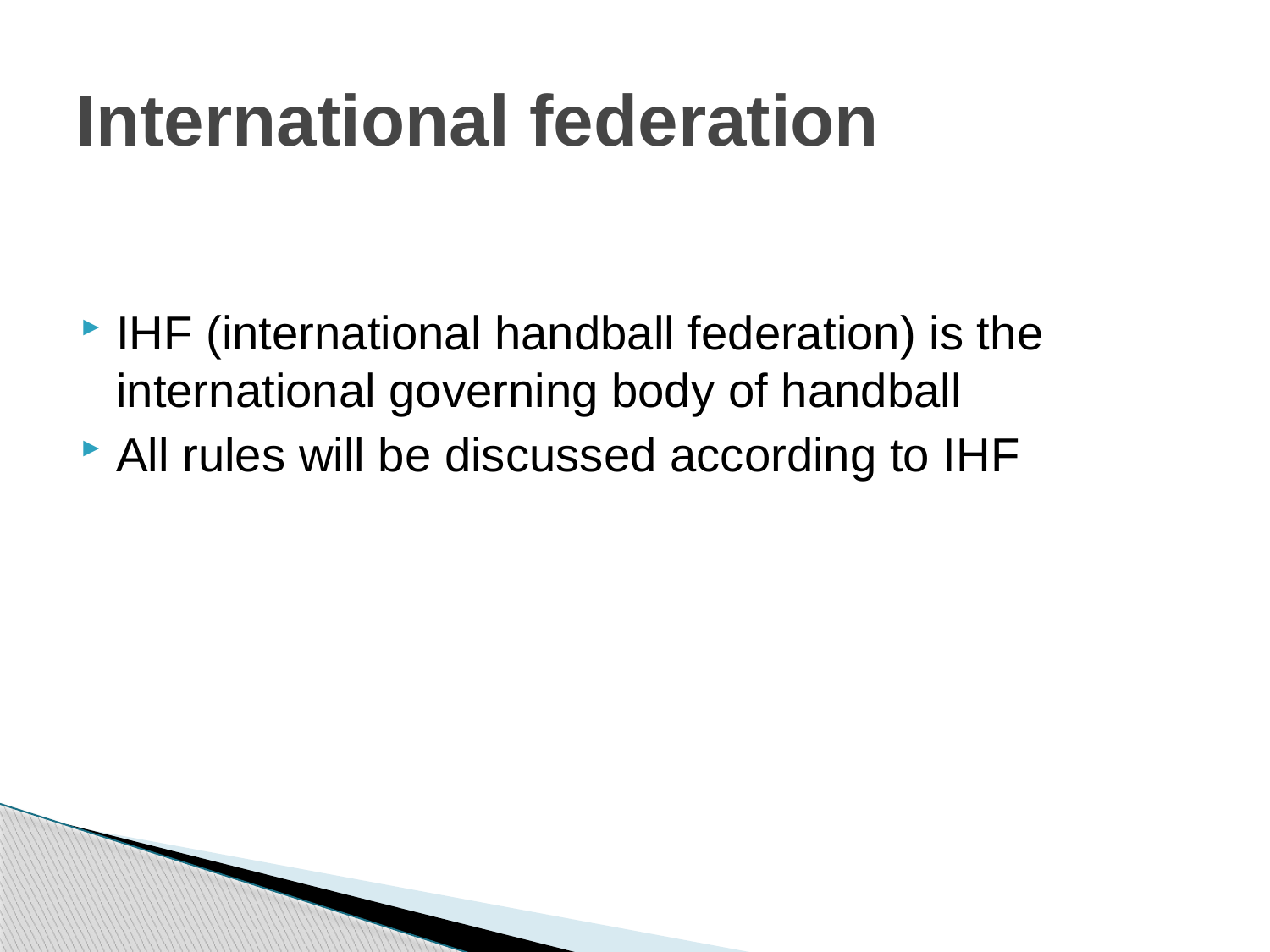

# International federation
IHF (international handball federation) is the international governing body of handball
All rules will be discussed according to IHF